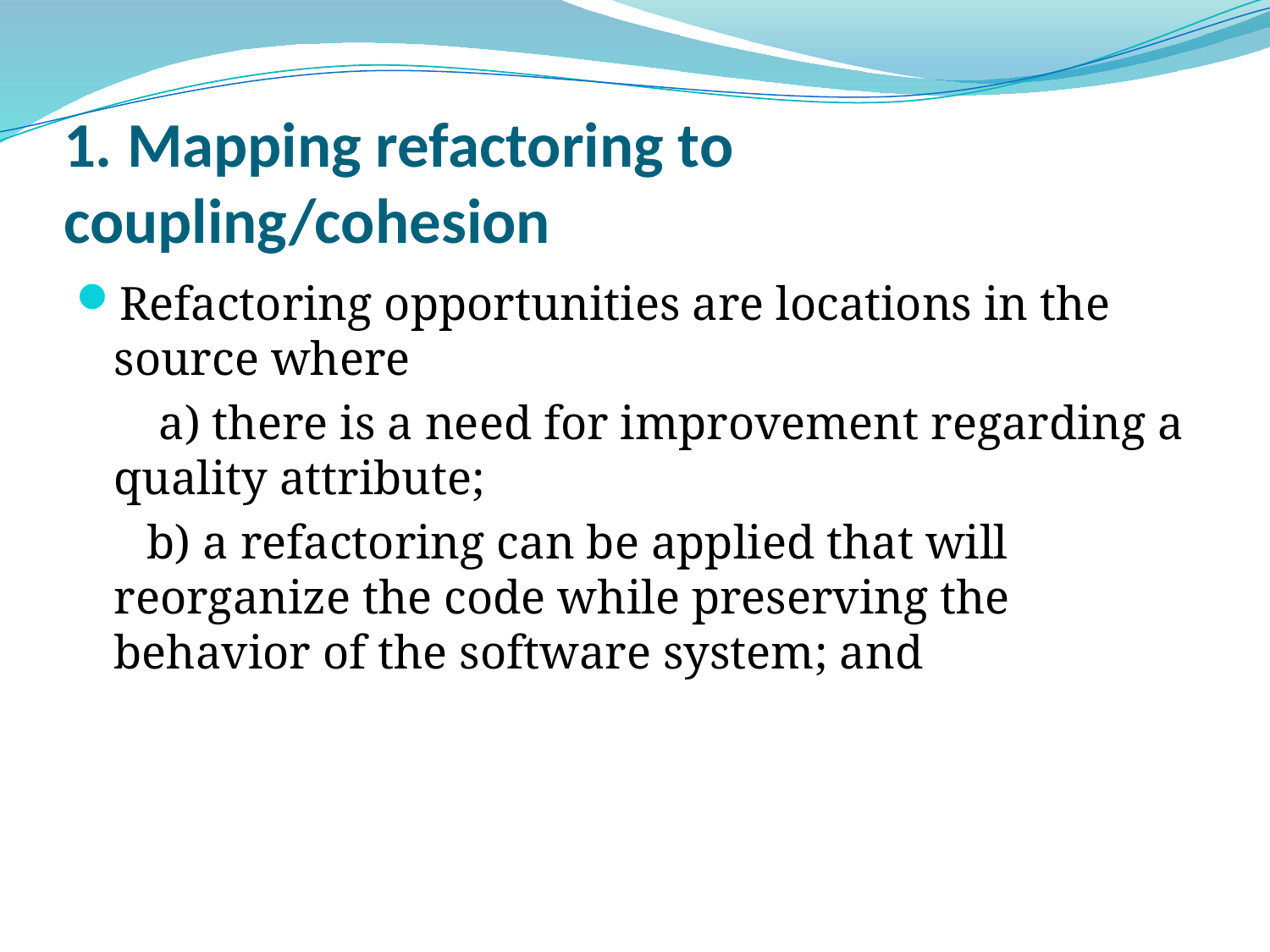

# 1. Mapping refactoring to coupling/cohesion
Refactoring opportunities are locations in the source where
       a) there is a need for improvement regarding a quality attribute;
      b) a refactoring can be applied that will reorganize the code while preserving the behavior of the software system; and